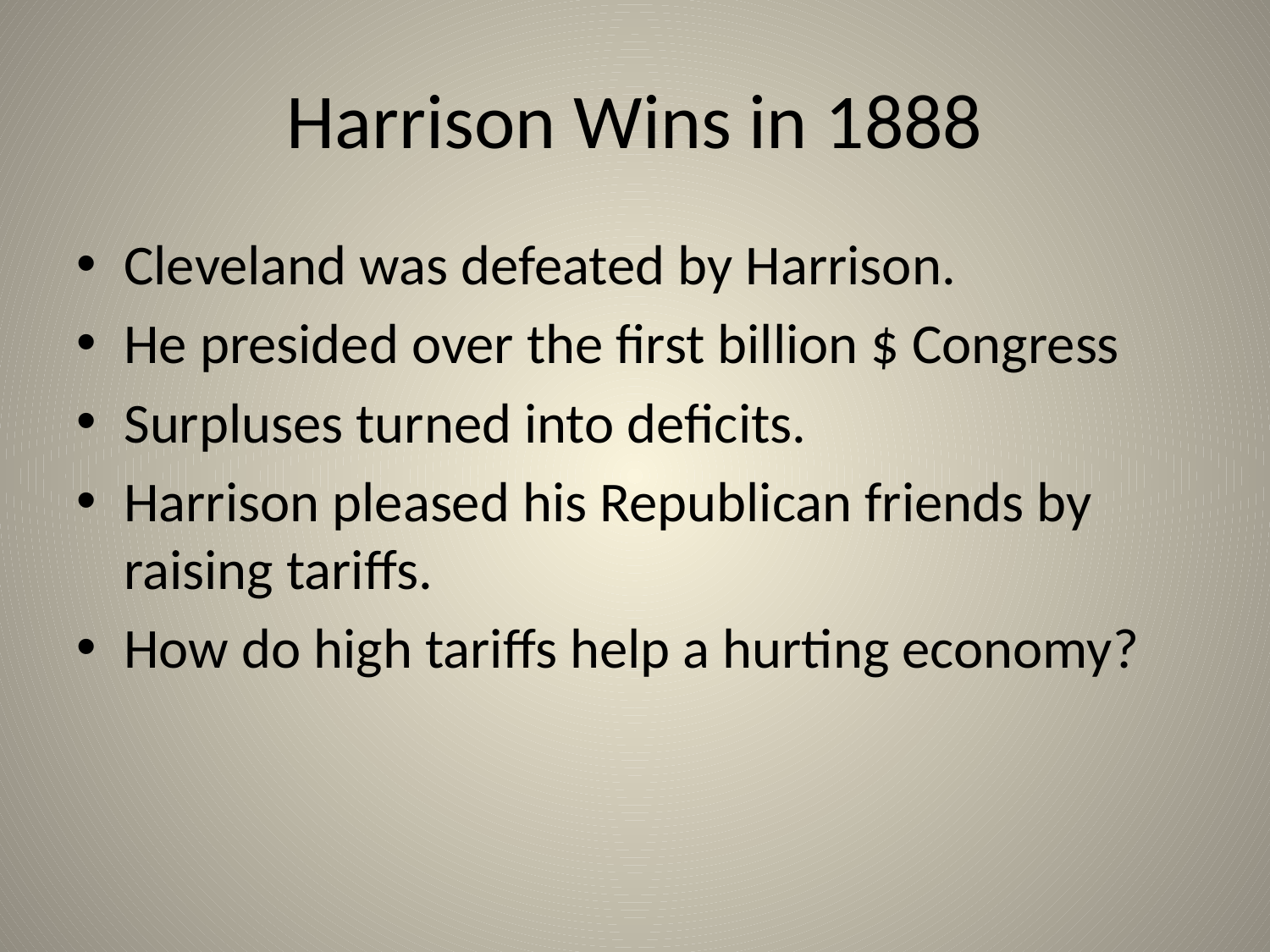

# Harrison Wins in 1888
Cleveland was defeated by Harrison.
He presided over the first billion $ Congress
Surpluses turned into deficits.
Harrison pleased his Republican friends by raising tariffs.
How do high tariffs help a hurting economy?